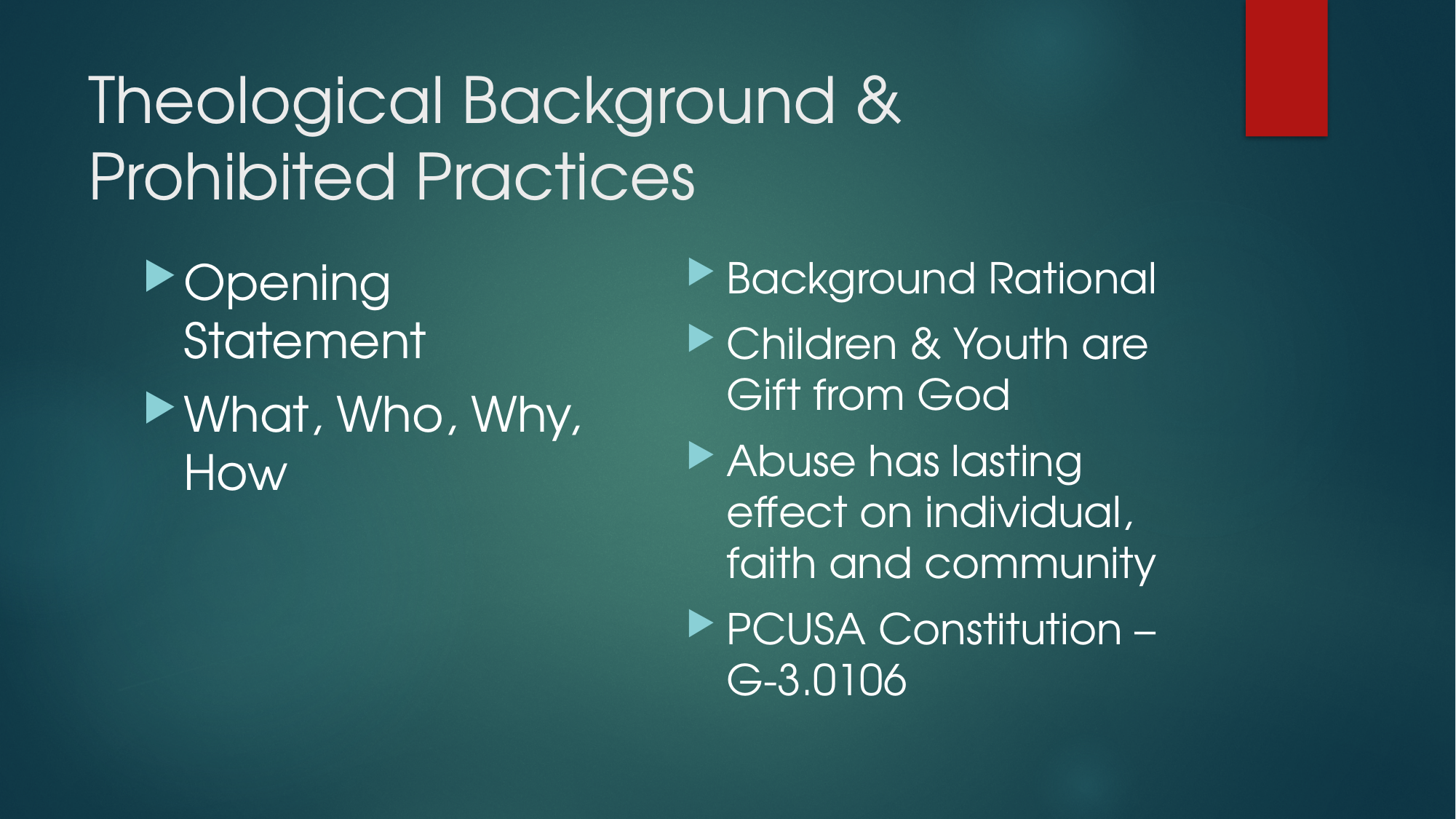

# Theological Background & Prohibited Practices
Background Rational
Children & Youth are Gift from God
Abuse has lasting effect on individual, faith and community
PCUSA Constitution – G-3.0106

Opening Statement
What, Who, Why, How